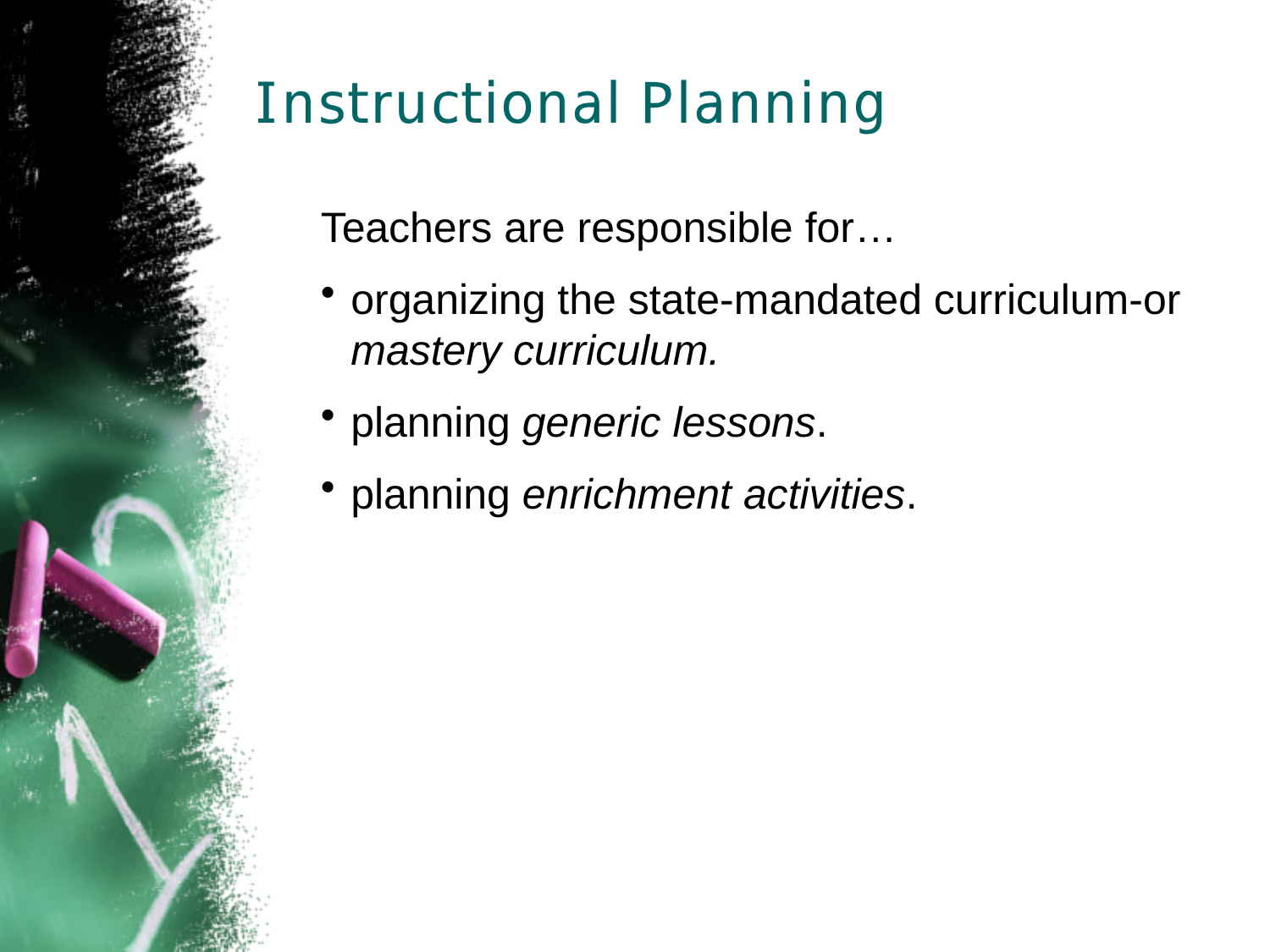

# Instructional Planning
Teachers are responsible for…
organizing the state-mandated curriculum-or mastery curriculum.
planning generic lessons.
planning enrichment activities.